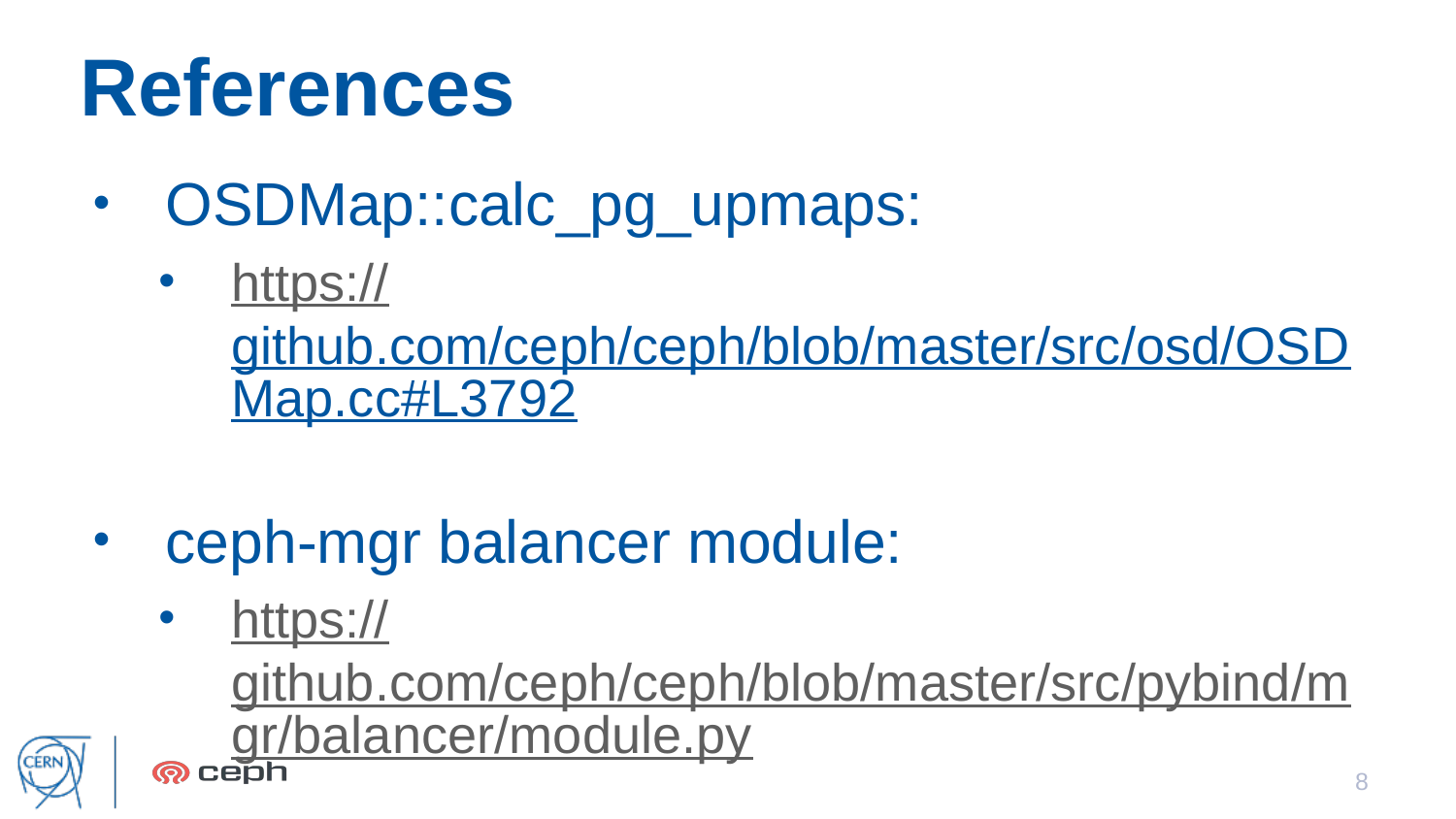

# References
OSDMap::calc_pg_upmaps:
https://github.com/ceph/ceph/blob/master/src/osd/OSDMap.cc#L3792
ceph-mgr balancer module:
https://github.com/ceph/ceph/blob/master/src/pybind/mgr/balancer/module.py

8